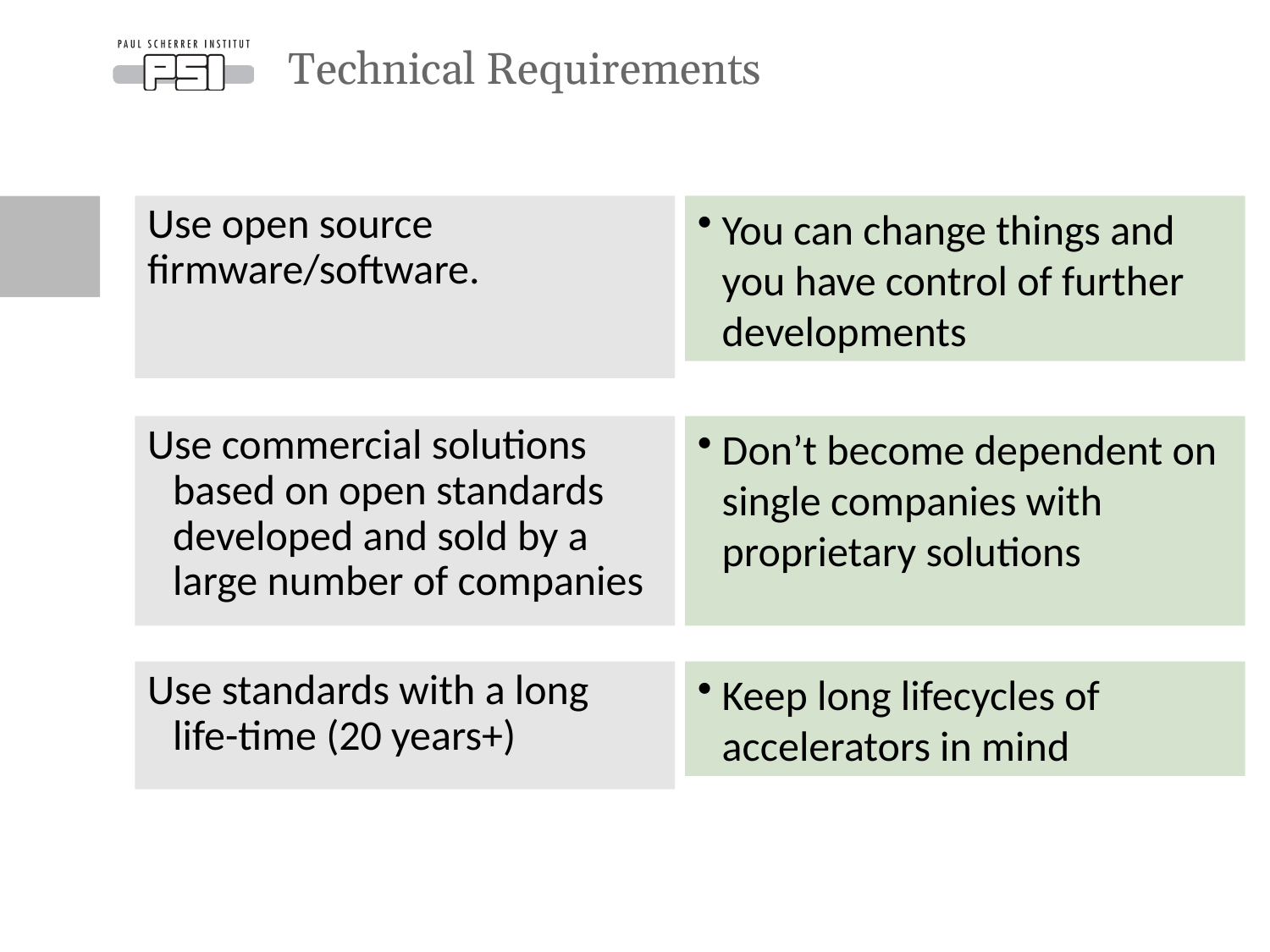

# Technical Requirements
Use open source firmware/software.
You can change things and you have control of further developments
Use commercial solutions based on open standards developed and sold by a large number of companies
Don’t become dependent on single companies with proprietary solutions
Use standards with a long life-time (20 years+)
Keep long lifecycles of accelerators in mind